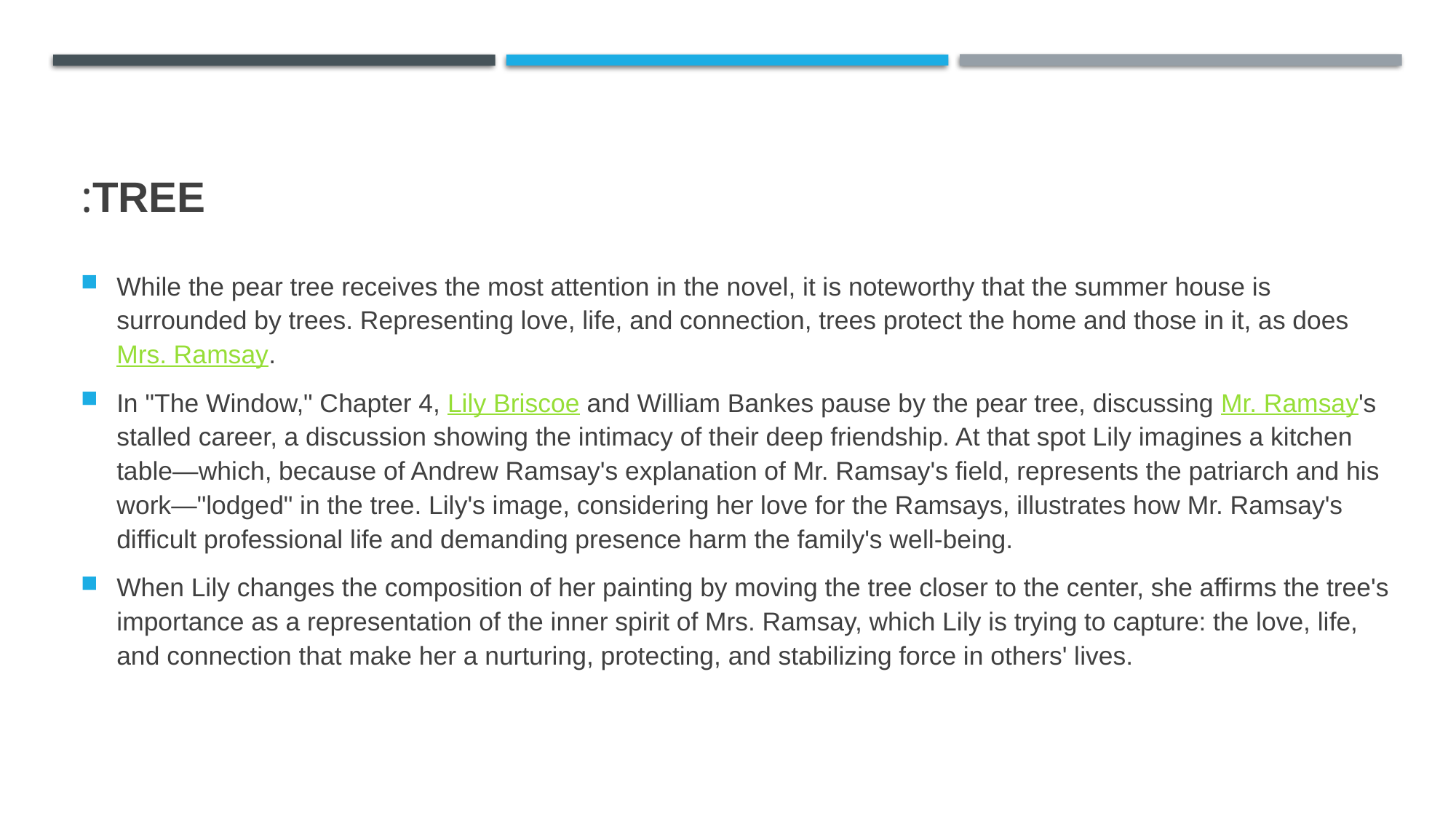

# Tree:
While the pear tree receives the most attention in the novel, it is noteworthy that the summer house is surrounded by trees. Representing love, life, and connection, trees protect the home and those in it, as does Mrs. Ramsay.
In "The Window," Chapter 4, Lily Briscoe and William Bankes pause by the pear tree, discussing Mr. Ramsay's stalled career, a discussion showing the intimacy of their deep friendship. At that spot Lily imagines a kitchen table—which, because of Andrew Ramsay's explanation of Mr. Ramsay's field, represents the patriarch and his work—"lodged" in the tree. Lily's image, considering her love for the Ramsays, illustrates how Mr. Ramsay's difficult professional life and demanding presence harm the family's well-being.
When Lily changes the composition of her painting by moving the tree closer to the center, she affirms the tree's importance as a representation of the inner spirit of Mrs. Ramsay, which Lily is trying to capture: the love, life, and connection that make her a nurturing, protecting, and stabilizing force in others' lives.